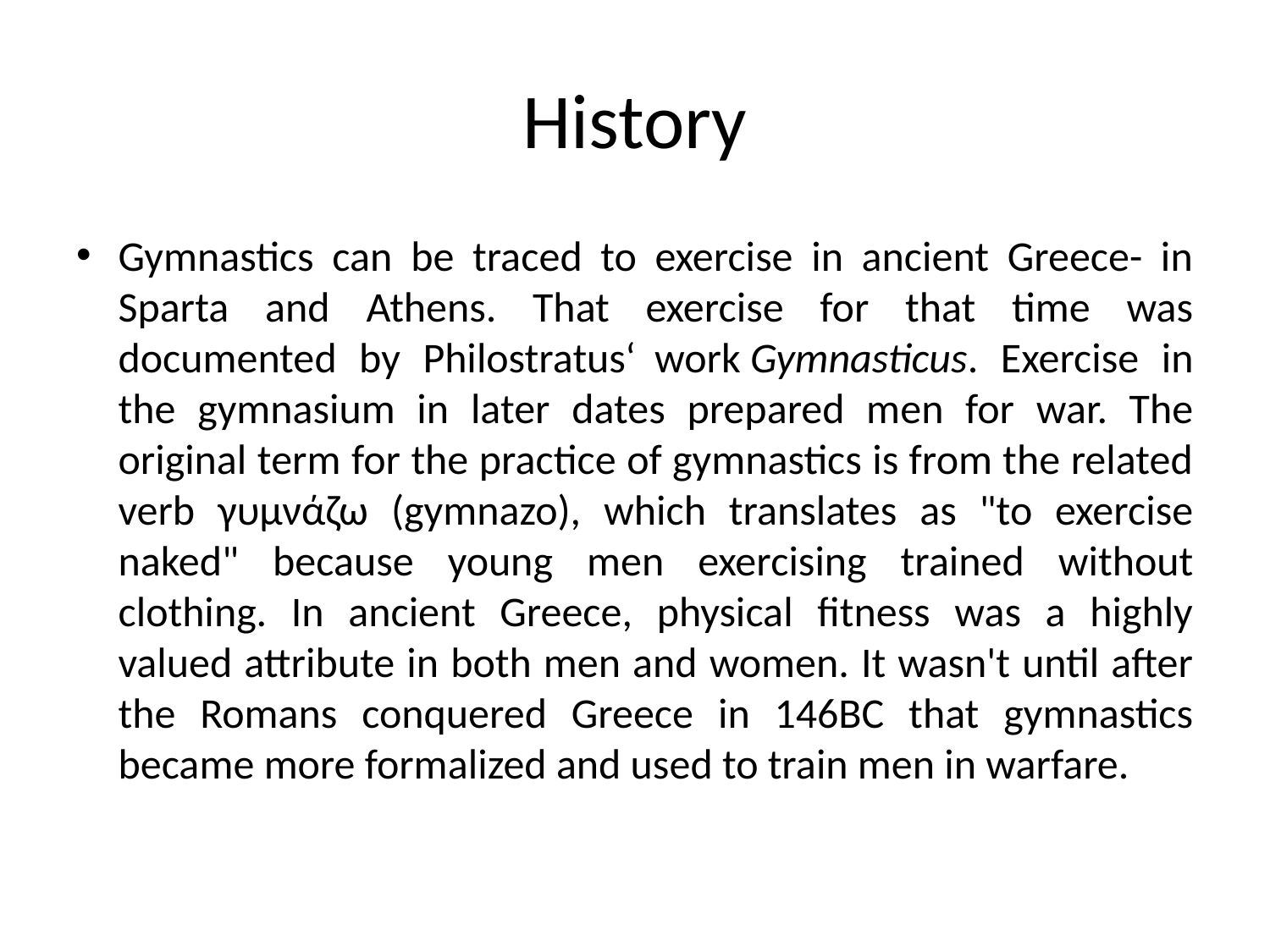

# History
Gymnastics can be traced to exercise in ancient Greece- in Sparta and Athens. That exercise for that time was documented by Philostratus‘ work Gymnasticus. Exercise in the gymnasium in later dates prepared men for war. The original term for the practice of gymnastics is from the related verb γυμνάζω (gymnazo), which translates as "to exercise naked" because young men exercising trained without clothing. In ancient Greece, physical fitness was a highly valued attribute in both men and women. It wasn't until after the Romans conquered Greece in 146BC that gymnastics became more formalized and used to train men in warfare.